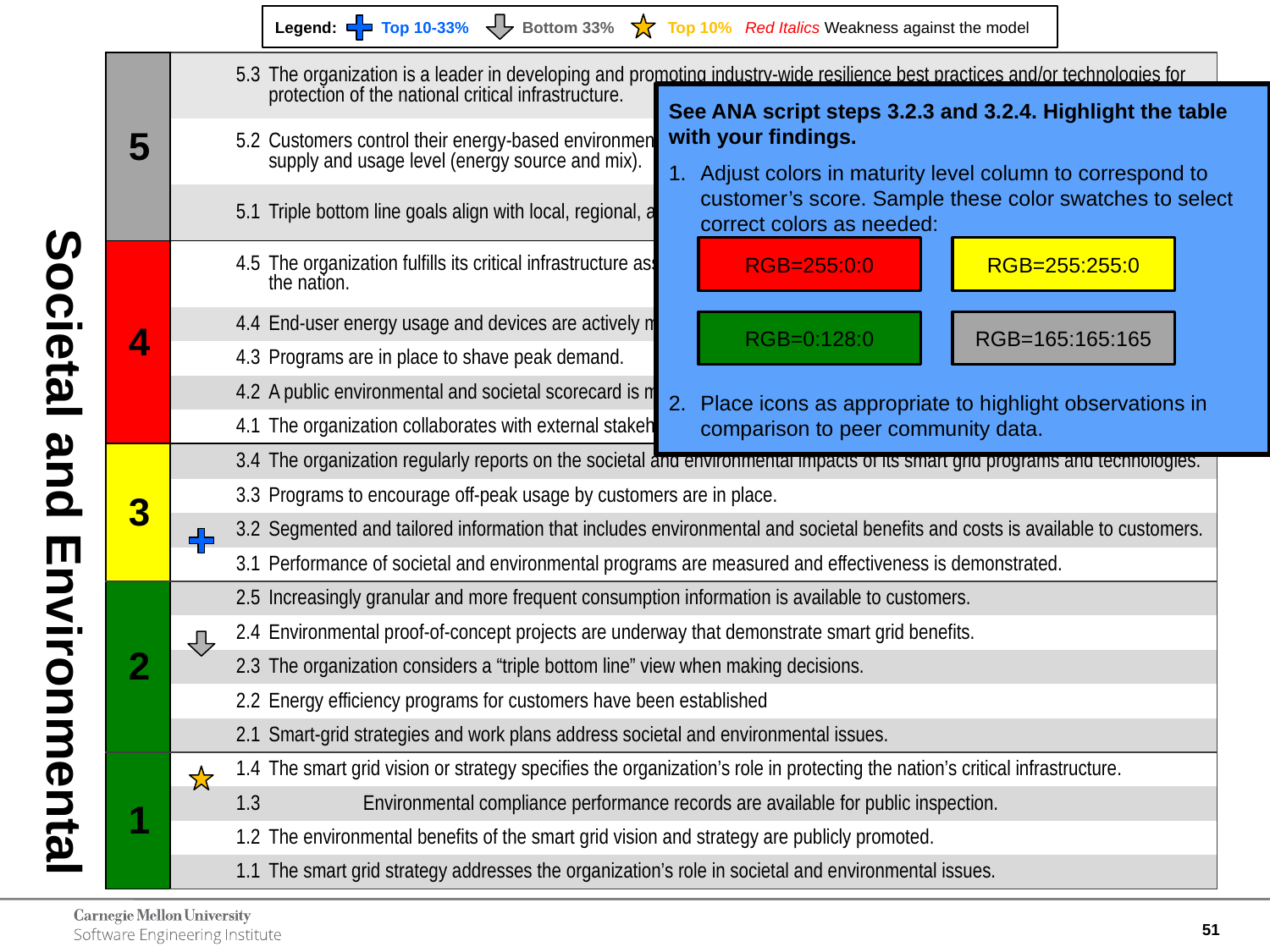

Legend:          Top 10-33%            Bottom 33%            Top 10%   Red Italics Weakness against the model

| 5 |  | 5.3 The organization is a leader in developing and promoting industry-wide resilience best practices and/or technologies for protection of the national critical infrastructure. |
| --- | --- | --- |
|  |  | 5.2 Customers control their energy-based environmental footprints through automatic optimization of their end-to-end energy supply and usage level (energy source and mix). |
|  |  | 5.1 Triple bottom line goals align with local, regional, and national objectives. |
| 4 |  | 4.5 The organization fulfills its critical infrastructure assurance goals for resiliency, and contributes to those of the region and the nation. |
|  |  | 4.4 End-user energy usage and devices are actively managed through the utility’s network. |
|  |  | 4.3 Programs are in place to shave peak demand. |
|  |  | 4.2 A public environmental and societal scorecard is maintained. |
|  |  | 4.1 The organization collaborates with external stakeholders to address environmental and societal issues. |
| 3 |  | 3.4 The organization regularly reports on the societal and environmental impacts of its smart grid programs and technologies. |
|  |  | 3.3 Programs to encourage off-peak usage by customers are in place. |
|  |  | 3.2 Segmented and tailored information that includes environmental and societal benefits and costs is available to customers. |
|  |  | 3.1 Performance of societal and environmental programs are measured and effectiveness is demonstrated. |
| 2 |  | 2.5 Increasingly granular and more frequent consumption information is available to customers. |
|  |  | 2.4 Environmental proof-of-concept projects are underway that demonstrate smart grid benefits. |
|  |  | 2.3 The organization considers a “triple bottom line” view when making decisions. |
|  |  | 2.2 Energy efficiency programs for customers have been established |
|  |  | 2.1 Smart-grid strategies and work plans address societal and environmental issues. |
| 1 |  | 1.4 The smart grid vision or strategy specifies the organization’s role in protecting the nation’s critical infrastructure. |
|  |  | 1.3 Environmental compliance performance records are available for public inspection. |
|  |  | 1.2 The environmental benefits of the smart grid vision and strategy are publicly promoted. |
|  |  | 1.1 The smart grid strategy addresses the organization’s role in societal and environmental issues. |
# Societal and Environmental
See ANA script steps 3.2.3 and 3.2.4. Highlight the table with your findings.
Adjust colors in maturity level column to correspond to customer’s score. Sample these color swatches to select correct colors as needed:

Place icons as appropriate to highlight observations in comparison to peer community data.
RGB=255:0:0
RGB=255:255:0
RGB=0:128:0
RGB=165:165:165